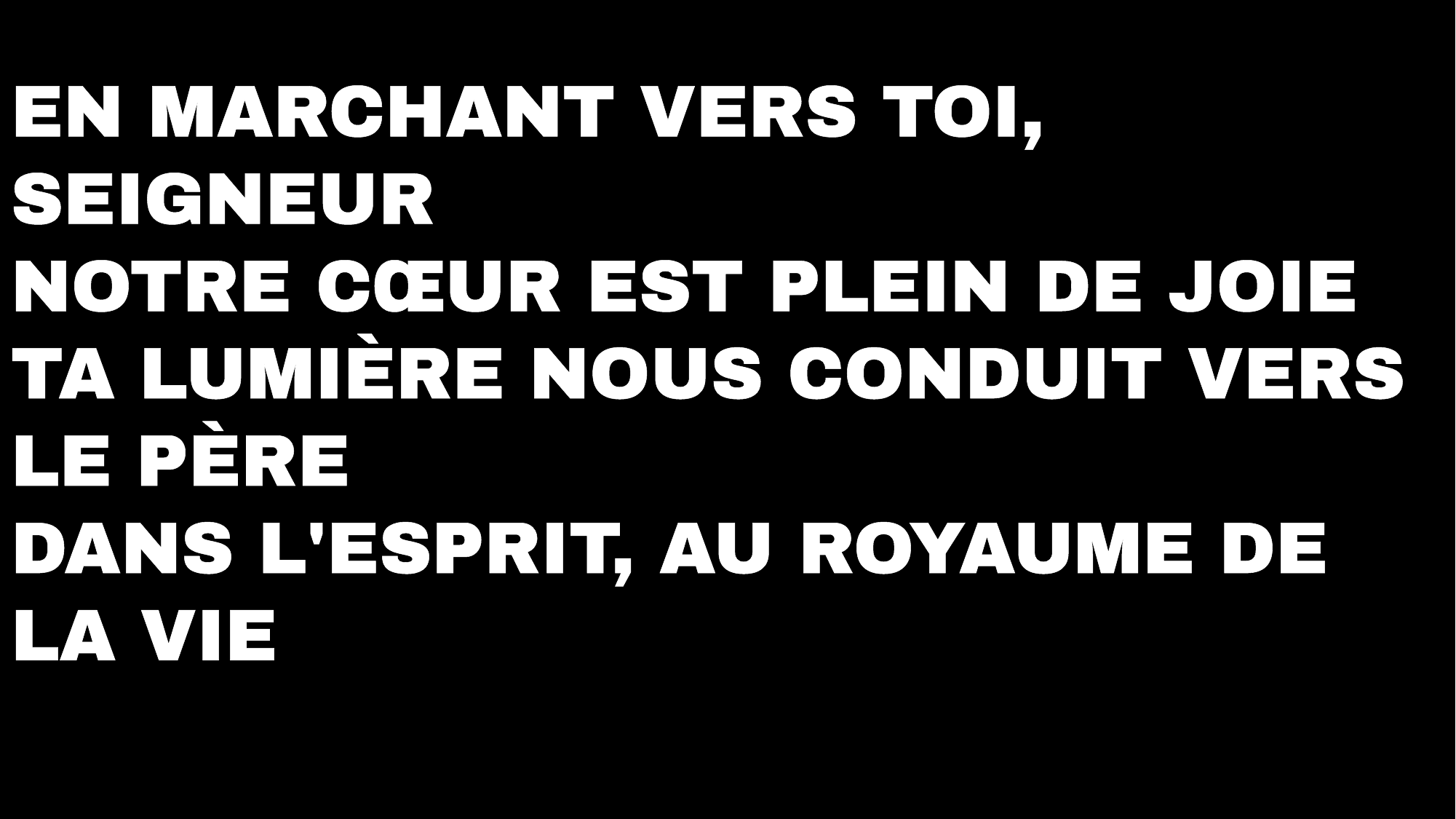

En marchant vers toi, Seigneur
Notre cœur est plein de joie
Ta lumière nous conduit vers le Père
Dans l'Esprit, au royaume de la vie